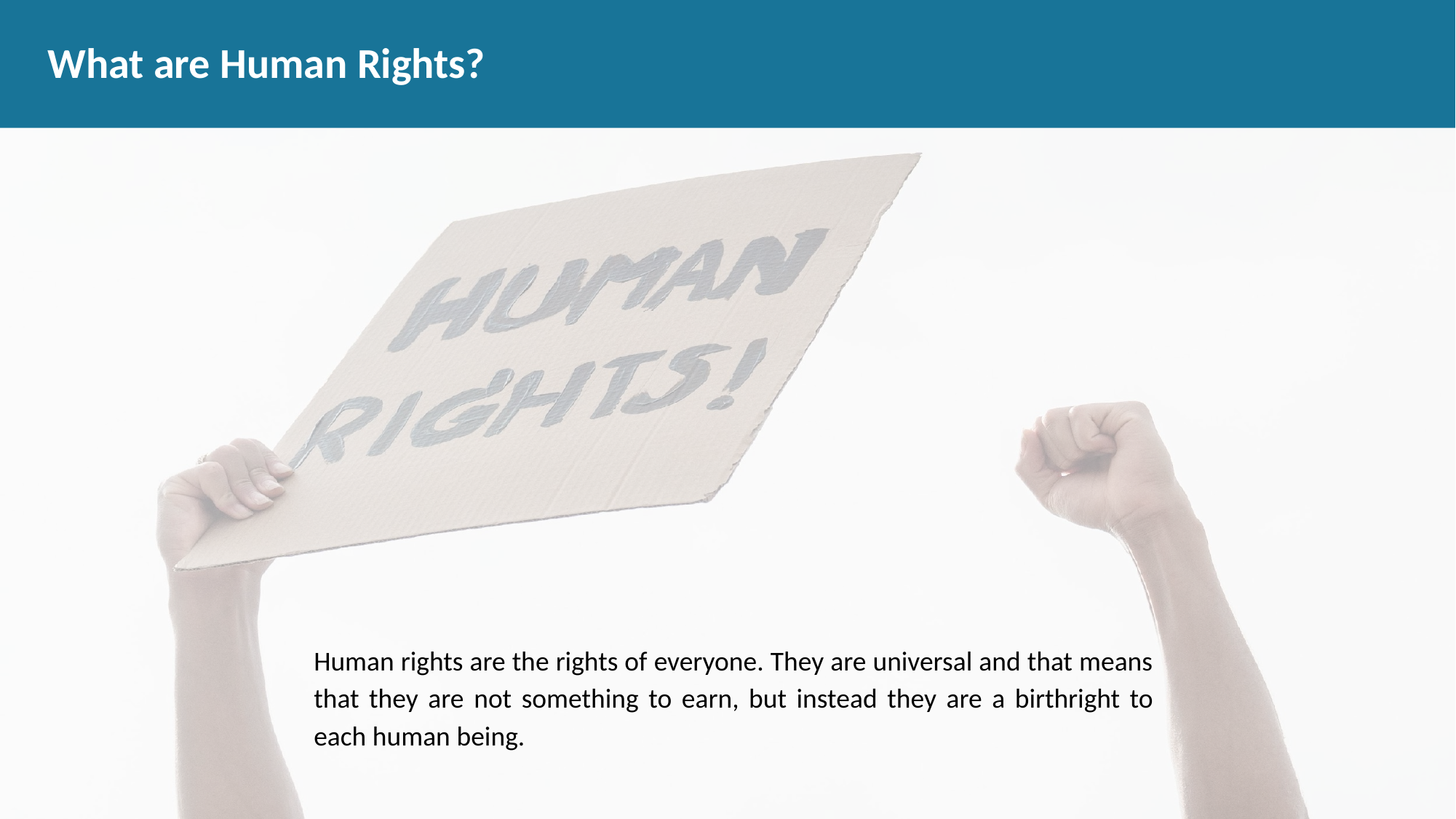

# What are Human Rights?
Human rights are the rights of everyone. They are universal and that means that they are not something to earn, but instead they are a birthright to each human being.